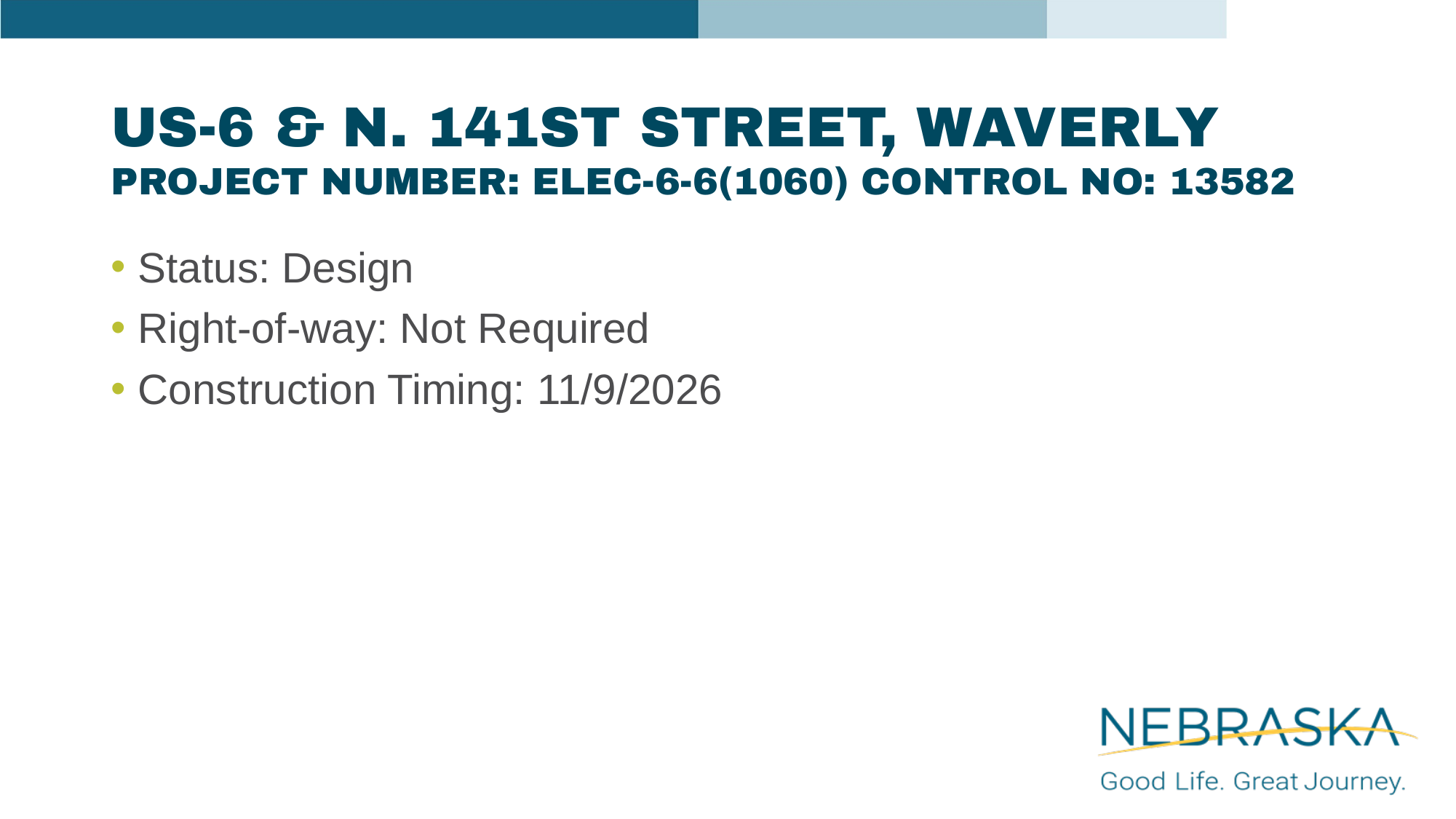

# US-6 & N. 141st Street, Waverly Project Number: ELEC-6-6(1060) Control No: 13582
Status: Design
Right-of-way: Not Required
Construction Timing: 11/9/2026